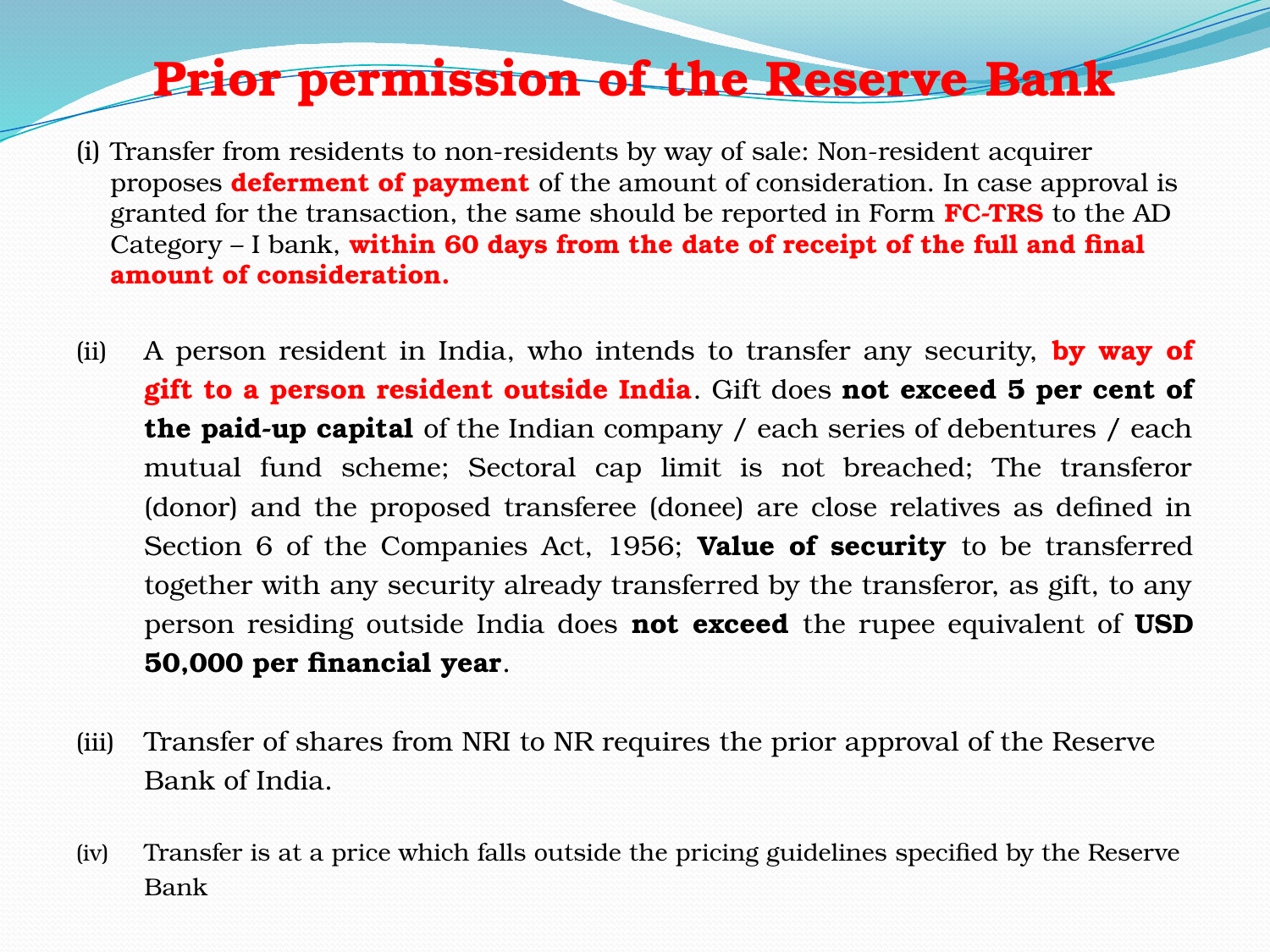

# Prior permission of the Reserve Bank
(i) 	Transfer from residents to non-residents by way of sale: Non-resident acquirer proposes deferment of payment of the amount of consideration. In case approval is granted for the transaction, the same should be reported in Form FC-TRS to the AD Category – I bank, within 60 days from the date of receipt of the full and final amount of consideration.

(ii)	A person resident in India, who intends to transfer any security, by way of gift to a person resident outside India. Gift does not exceed 5 per cent of the paid-up capital of the Indian company / each series of debentures / each mutual fund scheme; Sectoral cap limit is not breached; The transferor (donor) and the proposed transferee (donee) are close relatives as defined in Section 6 of the Companies Act, 1956; Value of security to be transferred together with any security already transferred by the transferor, as gift, to any person residing outside India does not exceed the rupee equivalent of USD 50,000 per financial year.

Transfer of shares from NRI to NR requires the prior approval of the Reserve Bank of India.

Transfer is at a price which falls outside the pricing guidelines specified by the Reserve Bank